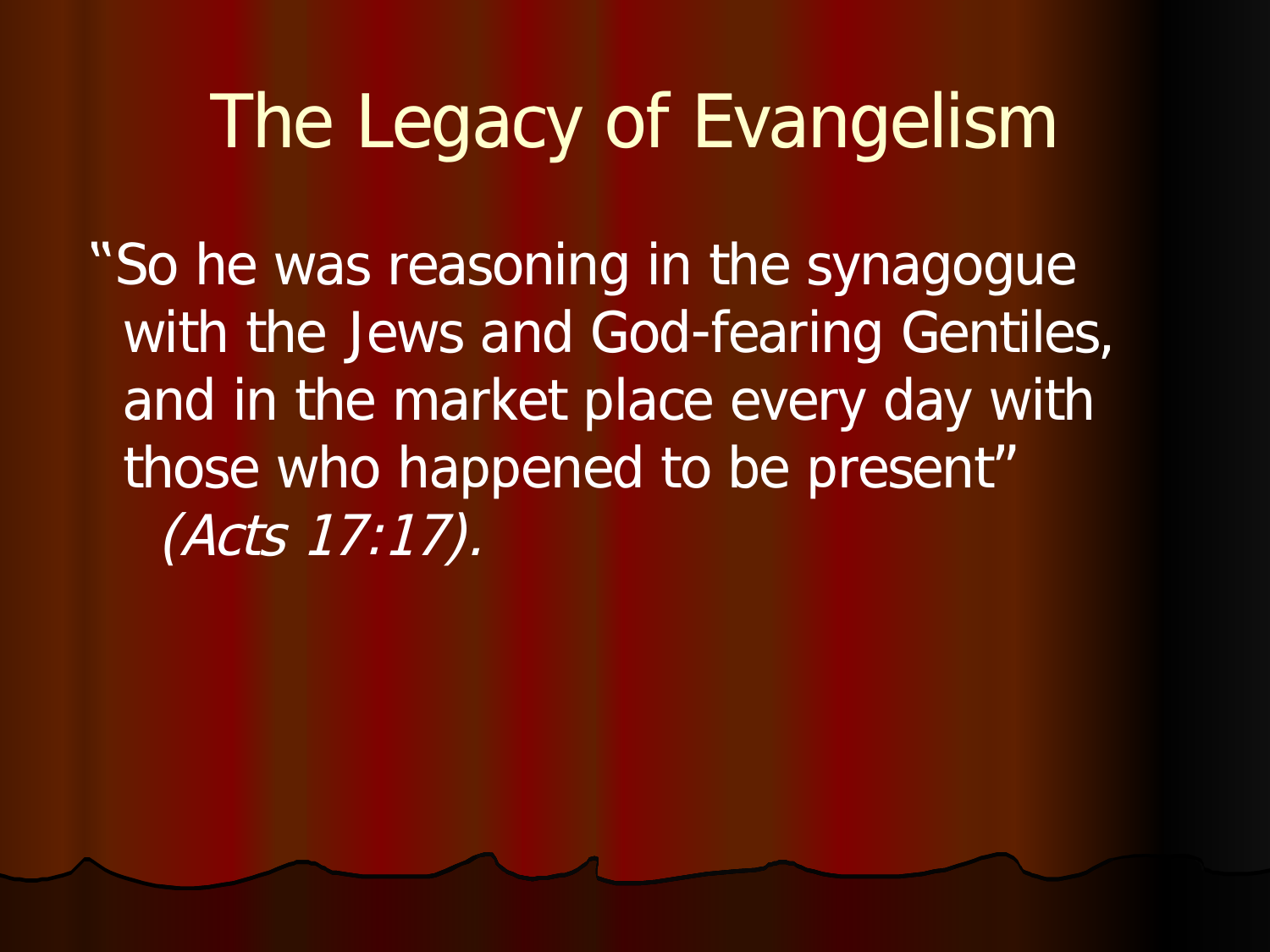

# The Legacy of Evangelism
 “So he was reasoning in the synagogue with the Jews and God-fearing Gentiles, and in the market place every day with those who happened to be present”             (Acts 17:17).